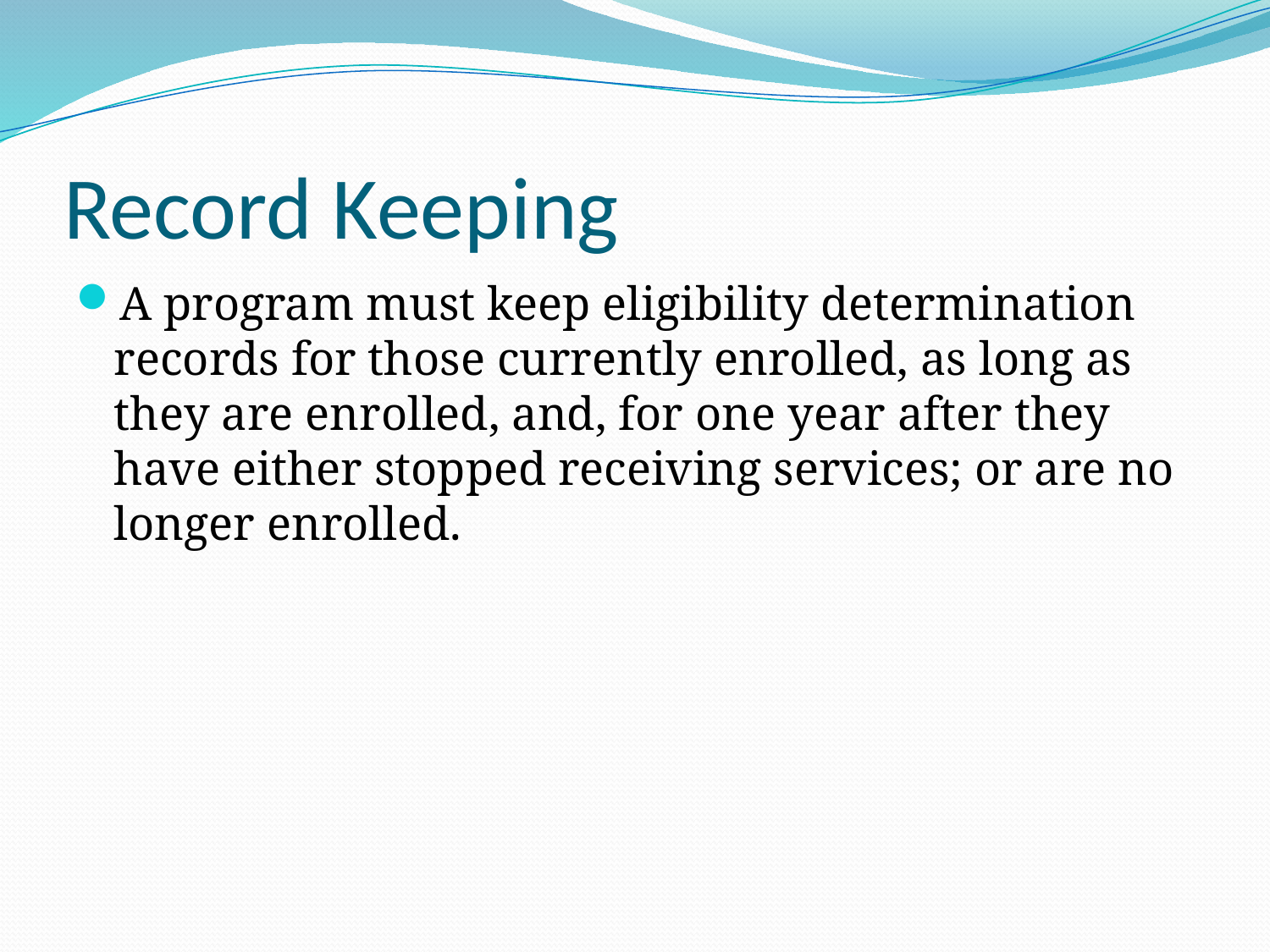

# Record Keeping
A program must keep eligibility determination records for those currently enrolled, as long as they are enrolled, and, for one year after they have either stopped receiving services; or are no longer enrolled.